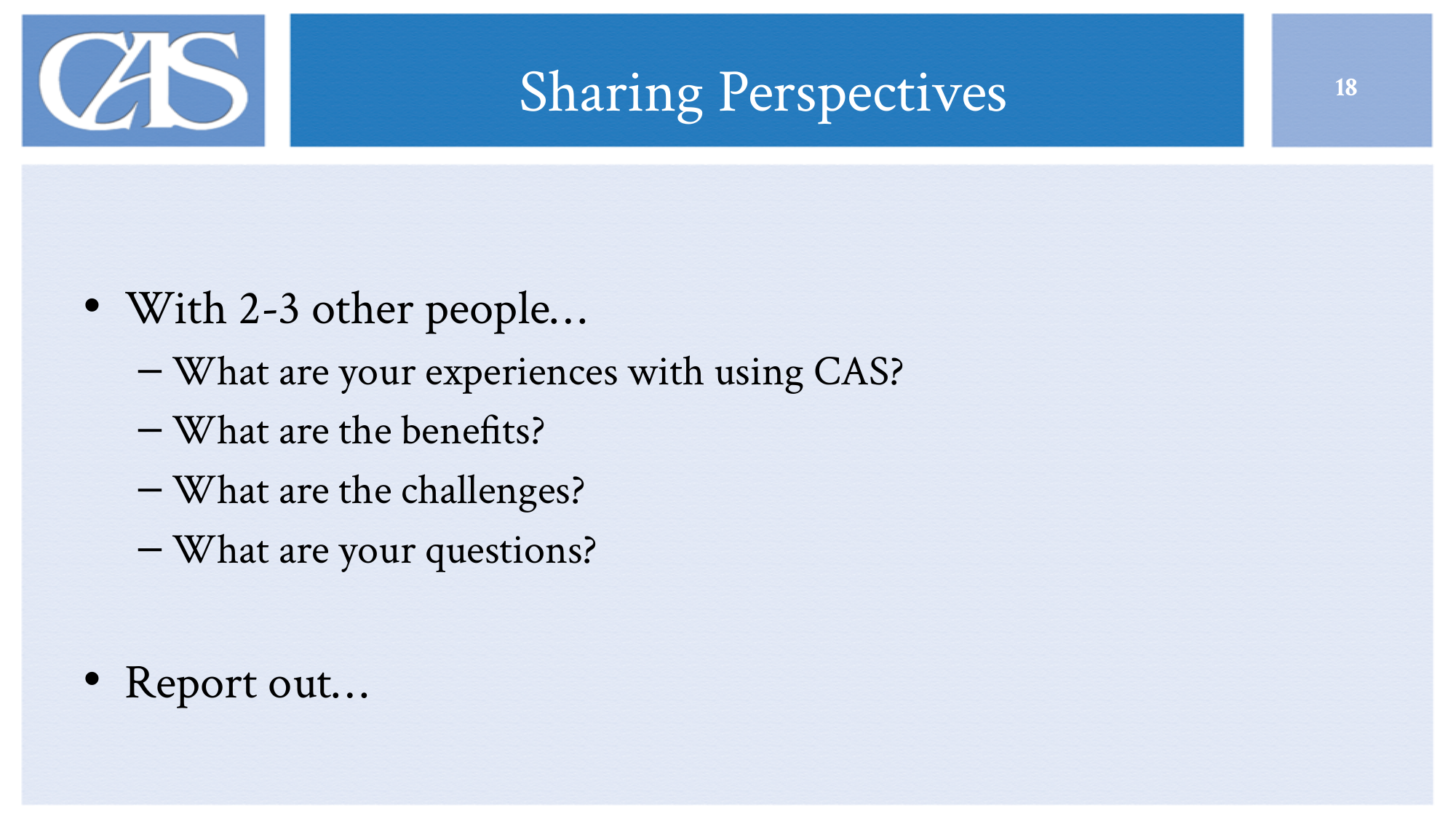

# Sharing Perspectives
18
With 2-3 other people…
What are your experiences with using CAS?
What are the benefits?
What are the challenges?
What are your questions?

Report out…